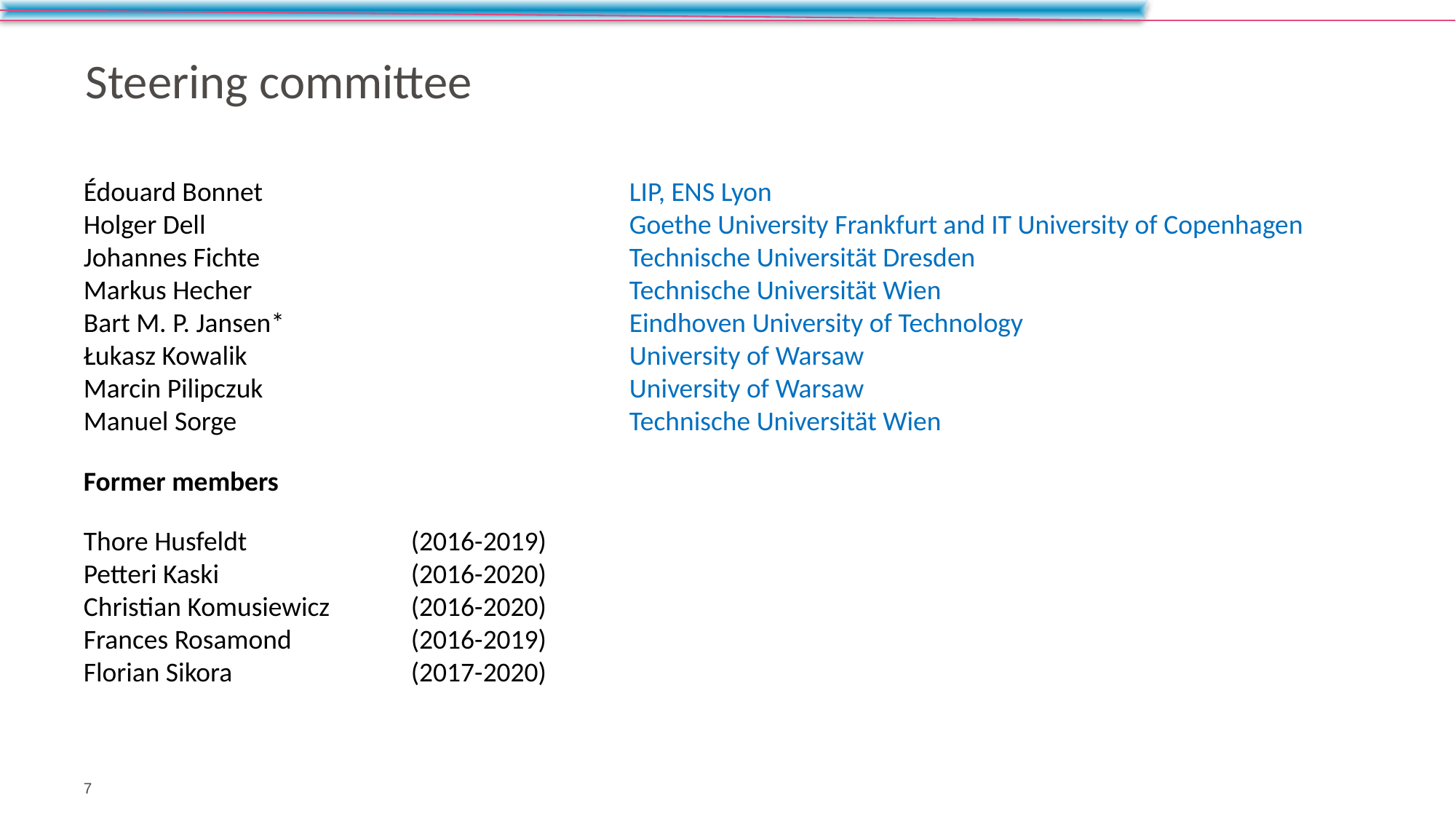

# Steering committee
Édouard Bonnet 				LIP, ENS Lyon
Holger Dell 				Goethe University Frankfurt and IT University of Copenhagen
Johannes Fichte 				Technische Universität Dresden
Markus Hecher 				Technische Universität Wien
Bart M. P. Jansen* 				Eindhoven University of Technology
Łukasz Kowalik 				University of Warsaw
Marcin Pilipczuk 				University of Warsaw
Manuel Sorge 				Technische Universität Wien
Former members
Thore Husfeldt 		(2016-2019)
Petteri Kaski 		(2016-2020)
Christian Komusiewicz 	(2016-2020)
Frances Rosamond 		(2016-2019)
Florian Sikora 		(2017-2020)
7